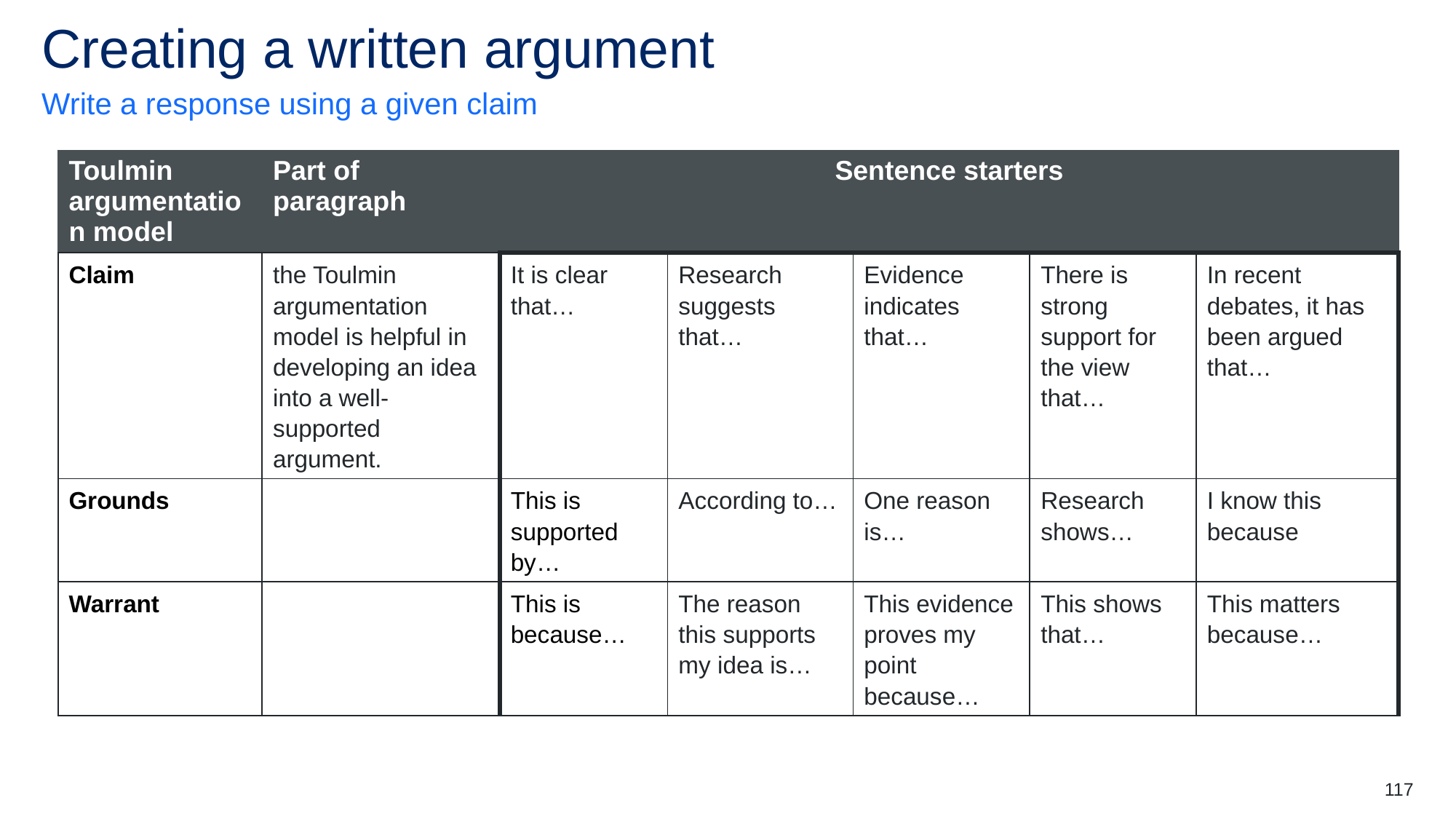

Creating a written argument (3)
Write a response using a given claim
| Toulmin argumentation model | Part of paragraph | Sentence starters |  |  |  |  |
| --- | --- | --- | --- | --- | --- | --- |
| Claim | the Toulmin argumentation model is helpful in developing an idea into a well-supported argument. | It is clear that… | Research suggests that… | Evidence indicates that… | There is strong support for the view that… | In recent debates, it has been argued that… |
| Grounds |  | This is supported by… | According to… | One reason is… | Research shows… | I know this because |
| Warrant |  | This is because… | The reason this supports my idea is… | This evidence proves my point because… | This shows that… | This matters because… |
117